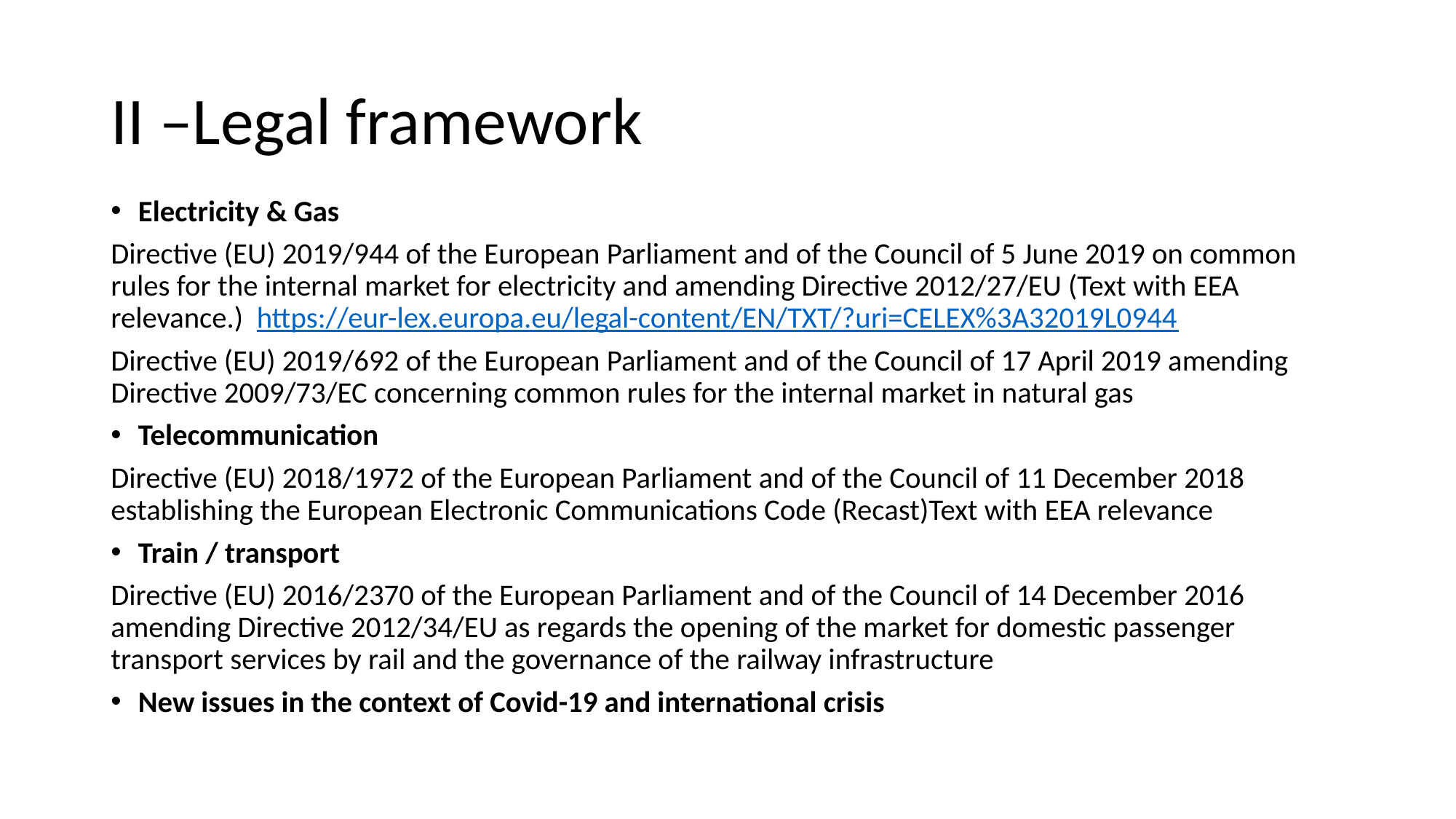

# II –Legal framework
Electricity & Gas
Directive (EU) 2019/944 of the European Parliament and of the Council of 5 June 2019 on common rules for the internal market for electricity and amending Directive 2012/27/EU (Text with EEA relevance.)  https://eur-lex.europa.eu/legal-content/EN/TXT/?uri=CELEX%3A32019L0944
Directive (EU) 2019/692 of the European Parliament and of the Council of 17 April 2019 amending Directive 2009/73/EC concerning common rules for the internal market in natural gas
Telecommunication
Directive (EU) 2018/1972 of the European Parliament and of the Council of 11 December 2018 establishing the European Electronic Communications Code (Recast)Text with EEA relevance
Train / transport
Directive (EU) 2016/2370 of the European Parliament and of the Council of 14 December 2016 amending Directive 2012/34/EU as regards the opening of the market for domestic passenger transport services by rail and the governance of the railway infrastructure
New issues in the context of Covid-19 and international crisis